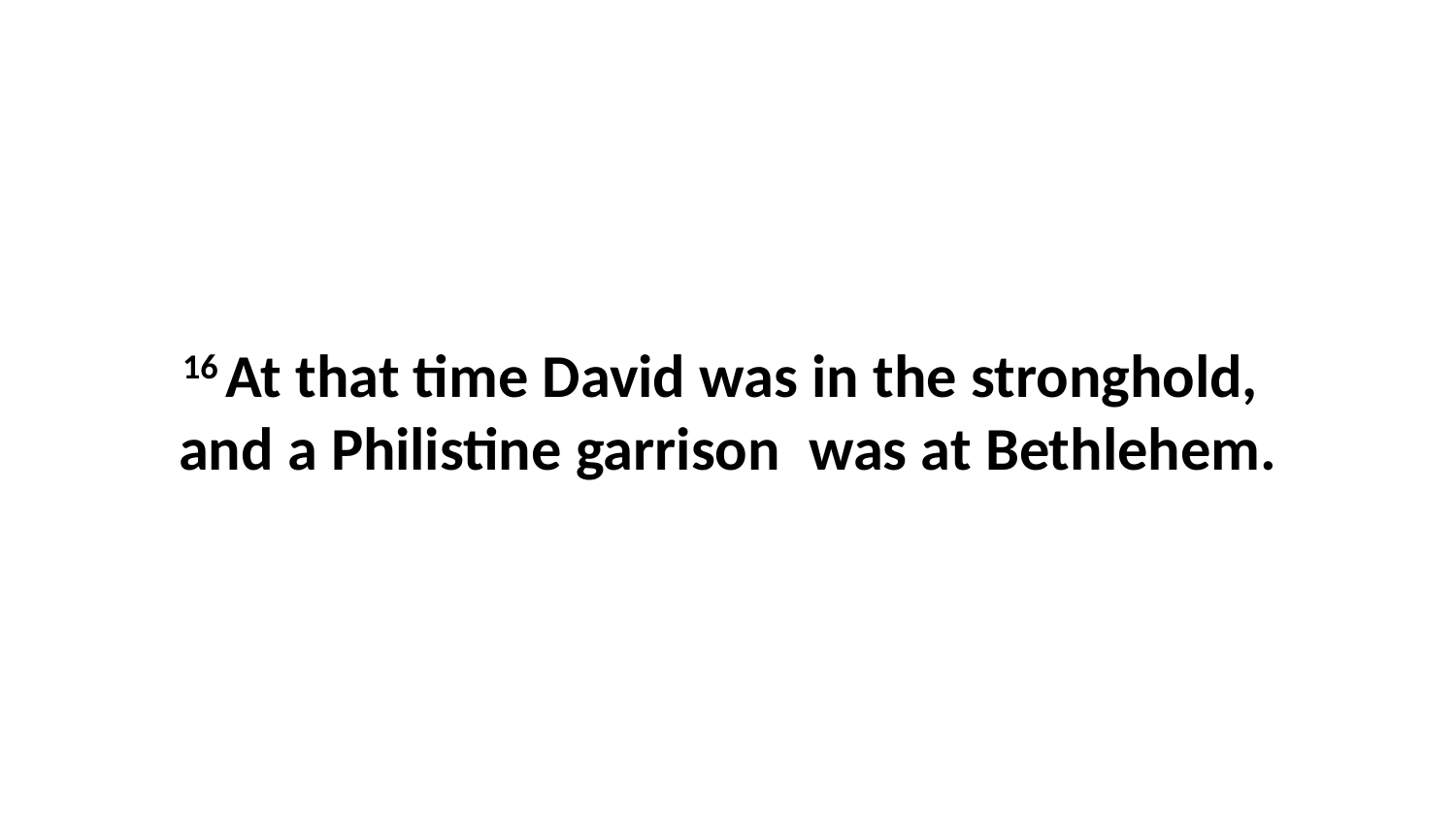

16 At that time David was in the stronghold,  and a Philistine garrison  was at Bethlehem.